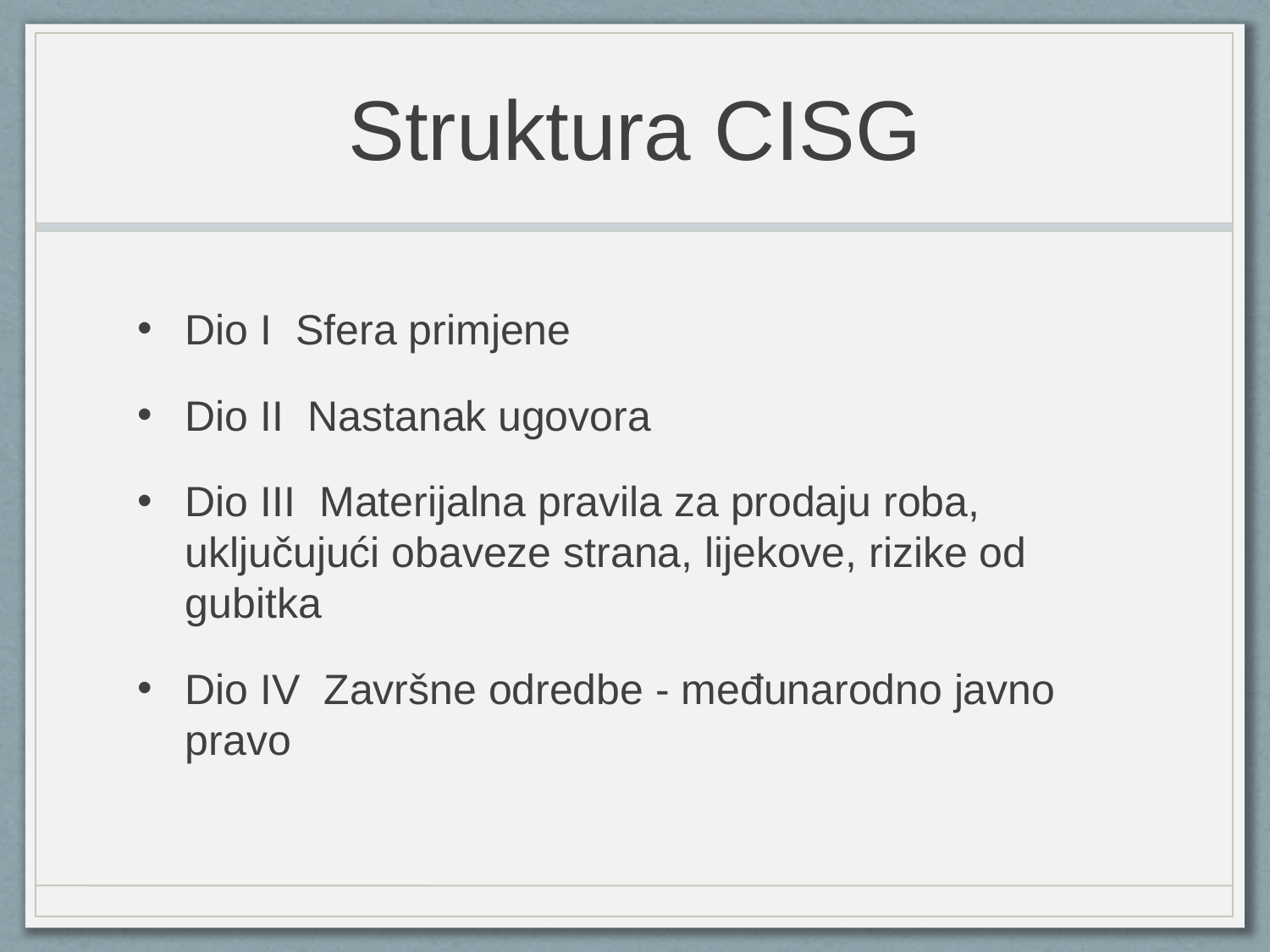

# Struktura CISG
Dio I  Sfera primjene
Dio II  Nastanak ugovora
Dio III  Materijalna pravila za prodaju roba, uključujući obaveze strana, lijekove, rizike od gubitka
Dio IV  Završne odredbe - međunarodno javno pravo